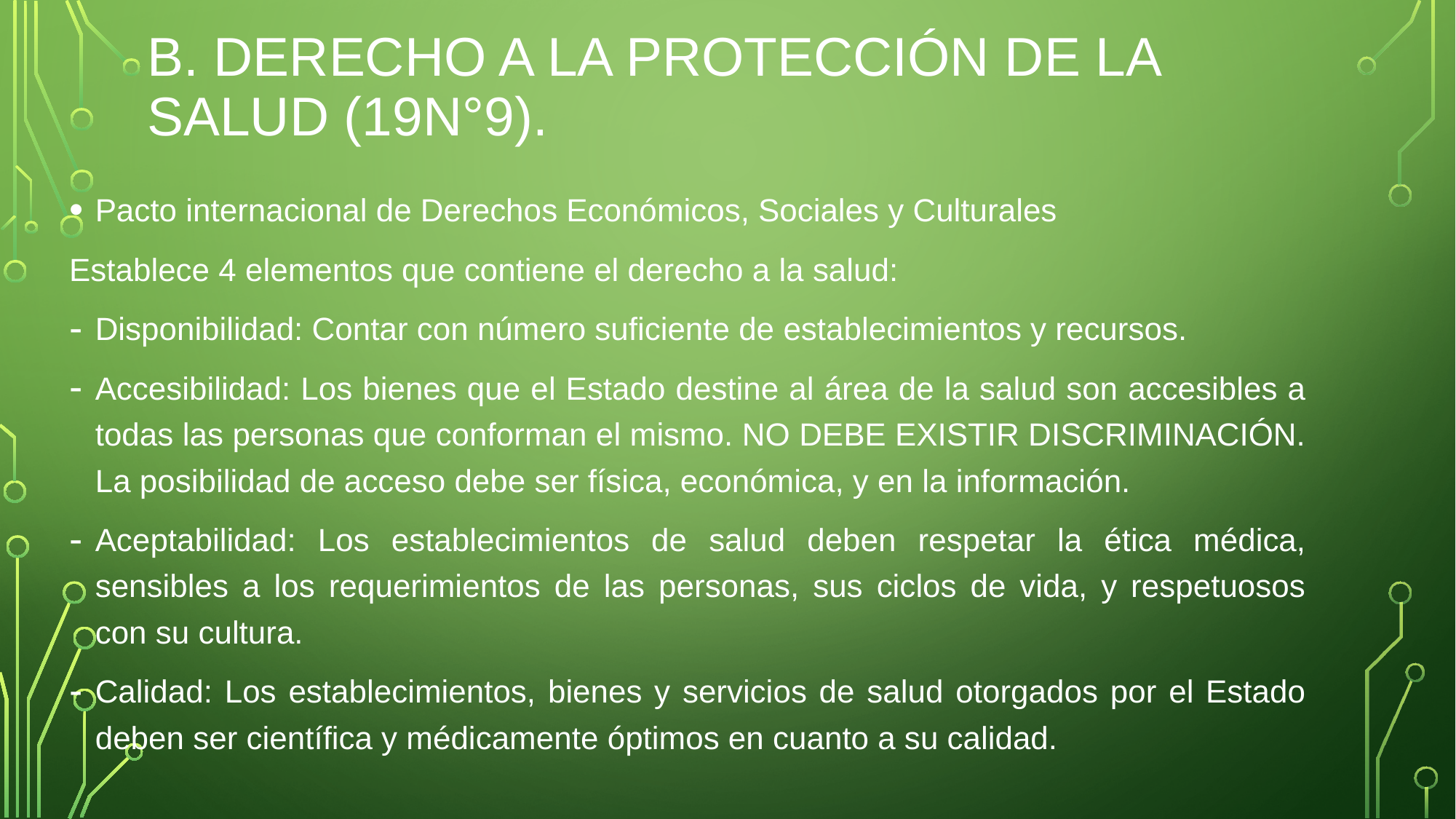

# B. Derecho a la protección de la salud (19n°9).
Pacto internacional de Derechos Económicos, Sociales y Culturales
Establece 4 elementos que contiene el derecho a la salud:
Disponibilidad: Contar con número suficiente de establecimientos y recursos.
Accesibilidad: Los bienes que el Estado destine al área de la salud son accesibles a todas las personas que conforman el mismo. NO DEBE EXISTIR DISCRIMINACIÓN. La posibilidad de acceso debe ser física, económica, y en la información.
Aceptabilidad: Los establecimientos de salud deben respetar la ética médica, sensibles a los requerimientos de las personas, sus ciclos de vida, y respetuosos con su cultura.
Calidad: Los establecimientos, bienes y servicios de salud otorgados por el Estado deben ser científica y médicamente óptimos en cuanto a su calidad.